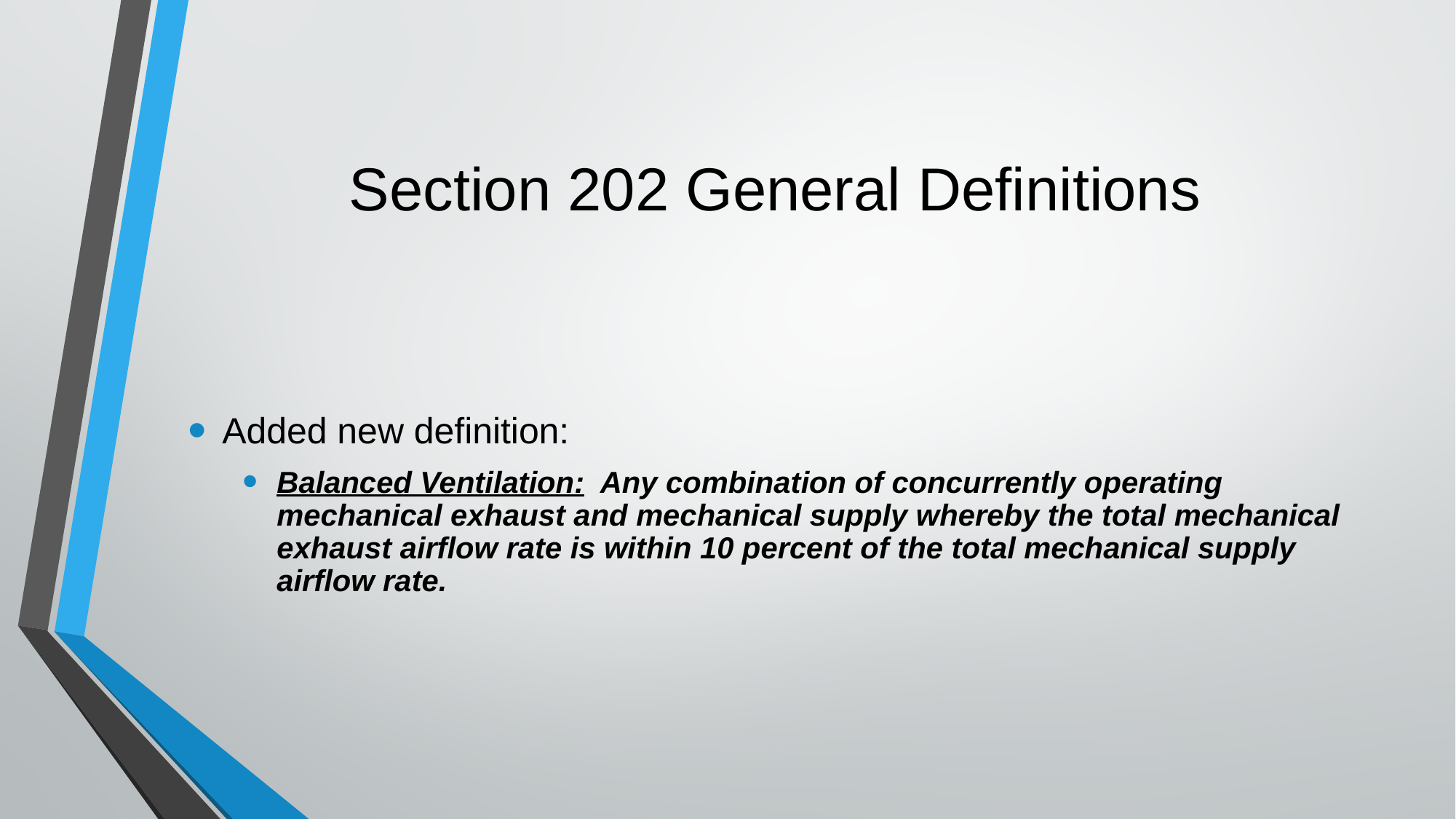

# Section 202 General Definitions
Added new definition:
Balanced Ventilation:  Any combination of concurrently operating mechanical exhaust and mechanical supply whereby the total mechanical exhaust airflow rate is within 10 percent of the total mechanical supply airflow rate.